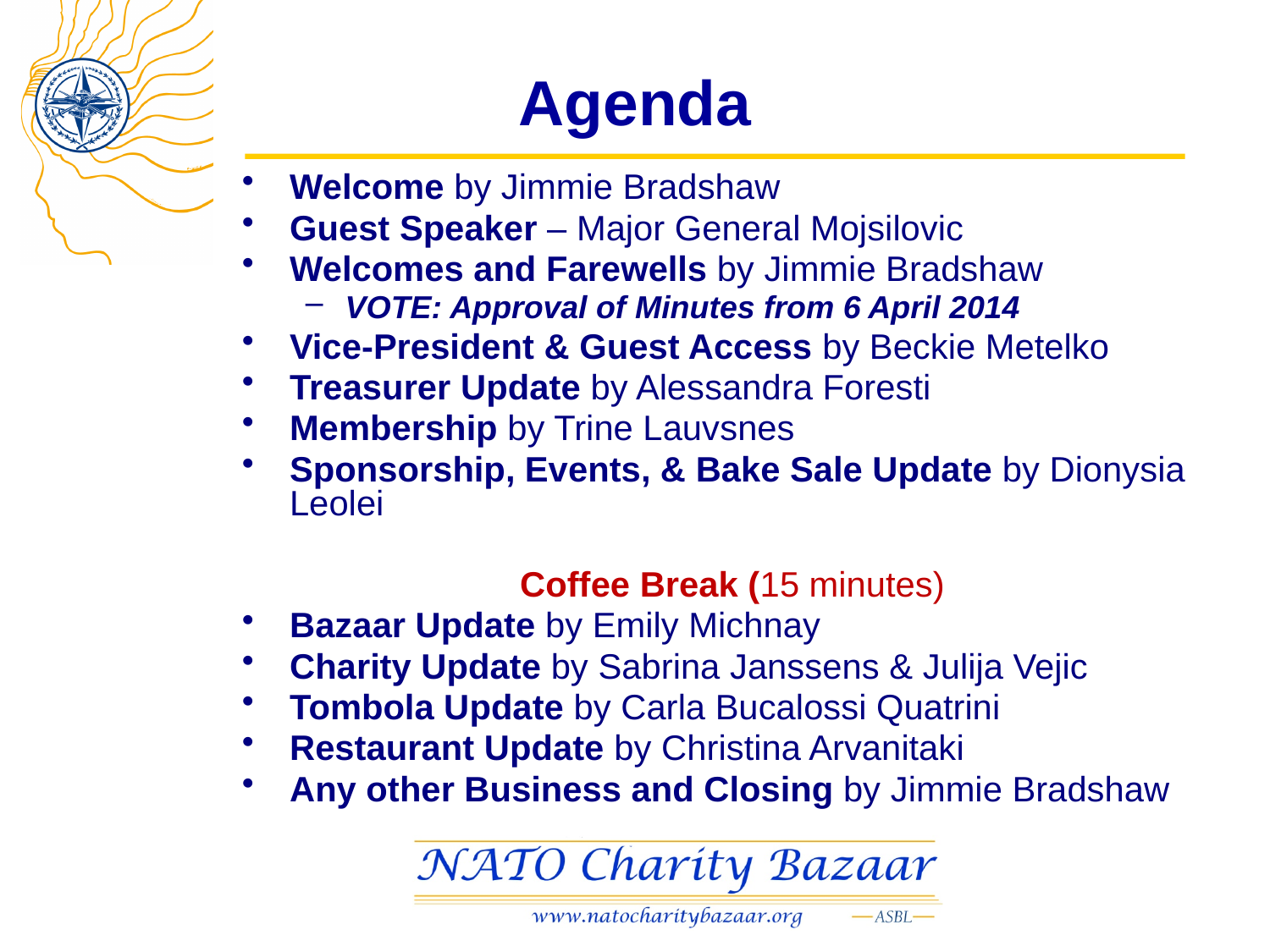

# Agenda

Welcome by Jimmie Bradshaw
Guest Speaker – Major General Mojsilovic
Welcomes and Farewells by Jimmie Bradshaw
VOTE: Approval of Minutes from 6 April 2014
Vice-President & Guest Access by Beckie Metelko
Treasurer Update by Alessandra Foresti
Membership by Trine Lauvsnes
Sponsorship, Events, & Bake Sale Update by Dionysia Leolei

Coffee Break (15 minutes)
Bazaar Update by Emily Michnay
Charity Update by Sabrina Janssens & Julija Vejic
Tombola Update by Carla Bucalossi Quatrini
Restaurant Update by Christina Arvanitaki
Any other Business and Closing by Jimmie Bradshaw